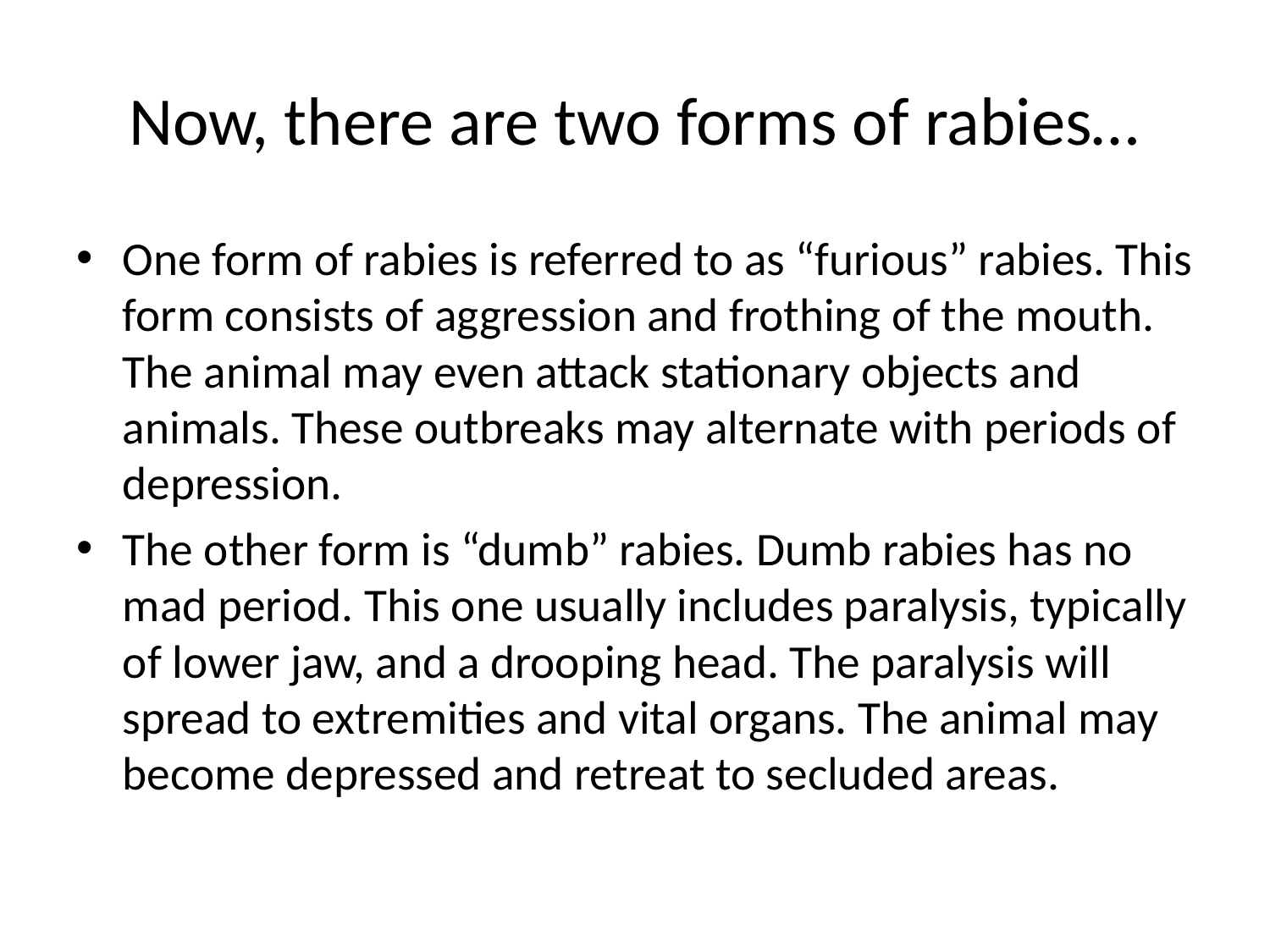

# Now, there are two forms of rabies…
One form of rabies is referred to as “furious” rabies. This form consists of aggression and frothing of the mouth. The animal may even attack stationary objects and animals. These outbreaks may alternate with periods of depression.
The other form is “dumb” rabies. Dumb rabies has no mad period. This one usually includes paralysis, typically of lower jaw, and a drooping head. The paralysis will spread to extremities and vital organs. The animal may become depressed and retreat to secluded areas.